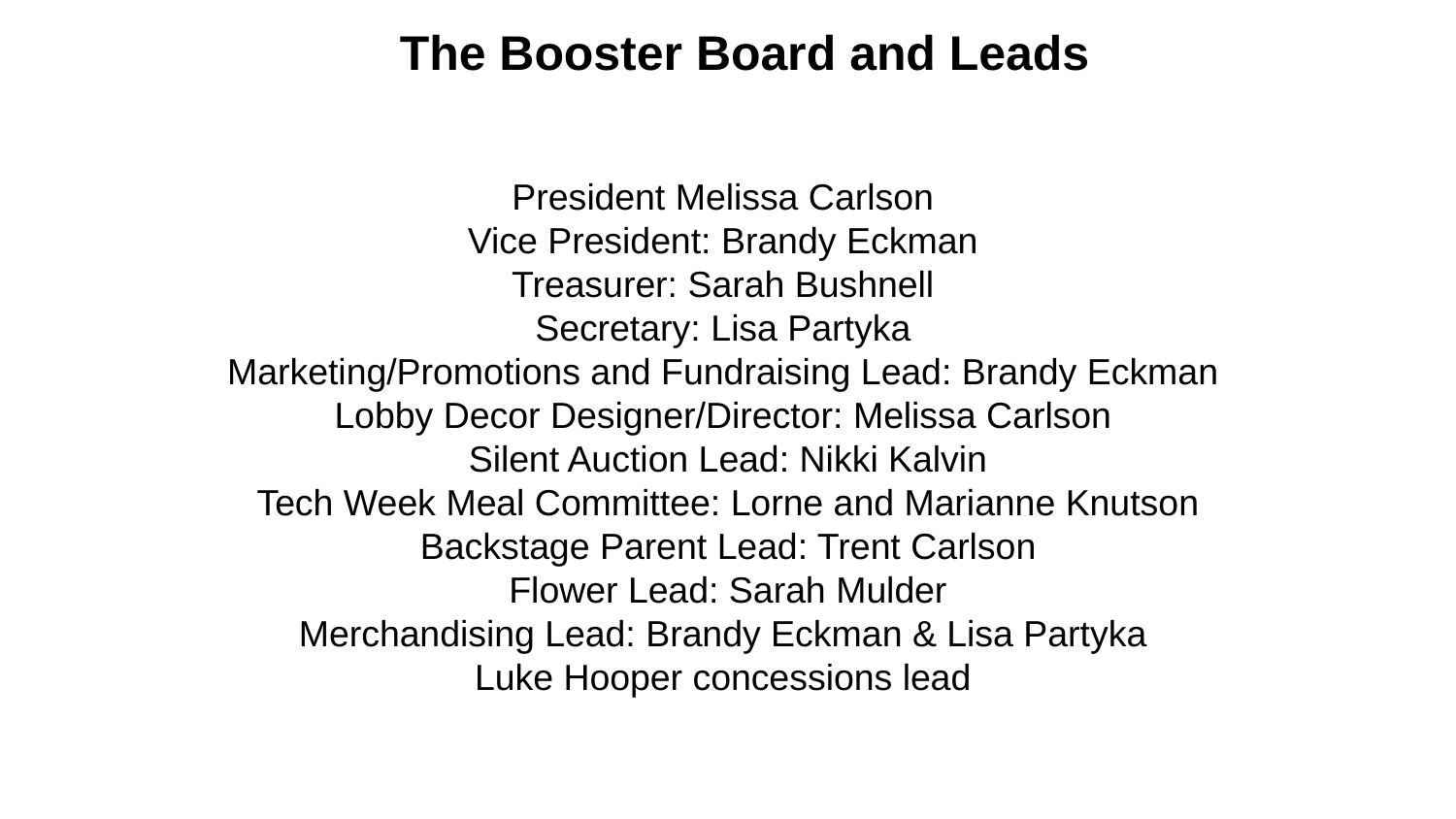

The Booster Board and Leads
President Melissa Carlson
Vice President: Brandy Eckman
Treasurer: Sarah Bushnell
Secretary: Lisa Partyka
Marketing/Promotions and Fundraising Lead: Brandy Eckman
Lobby Decor Designer/Director: Melissa Carlson
Silent Auction Lead: Nikki Kalvin
Tech Week Meal Committee: Lorne and Marianne Knutson
Backstage Parent Lead: Trent Carlson
Flower Lead: Sarah Mulder
Merchandising Lead: Brandy Eckman & Lisa Partyka
Luke Hooper concessions lead